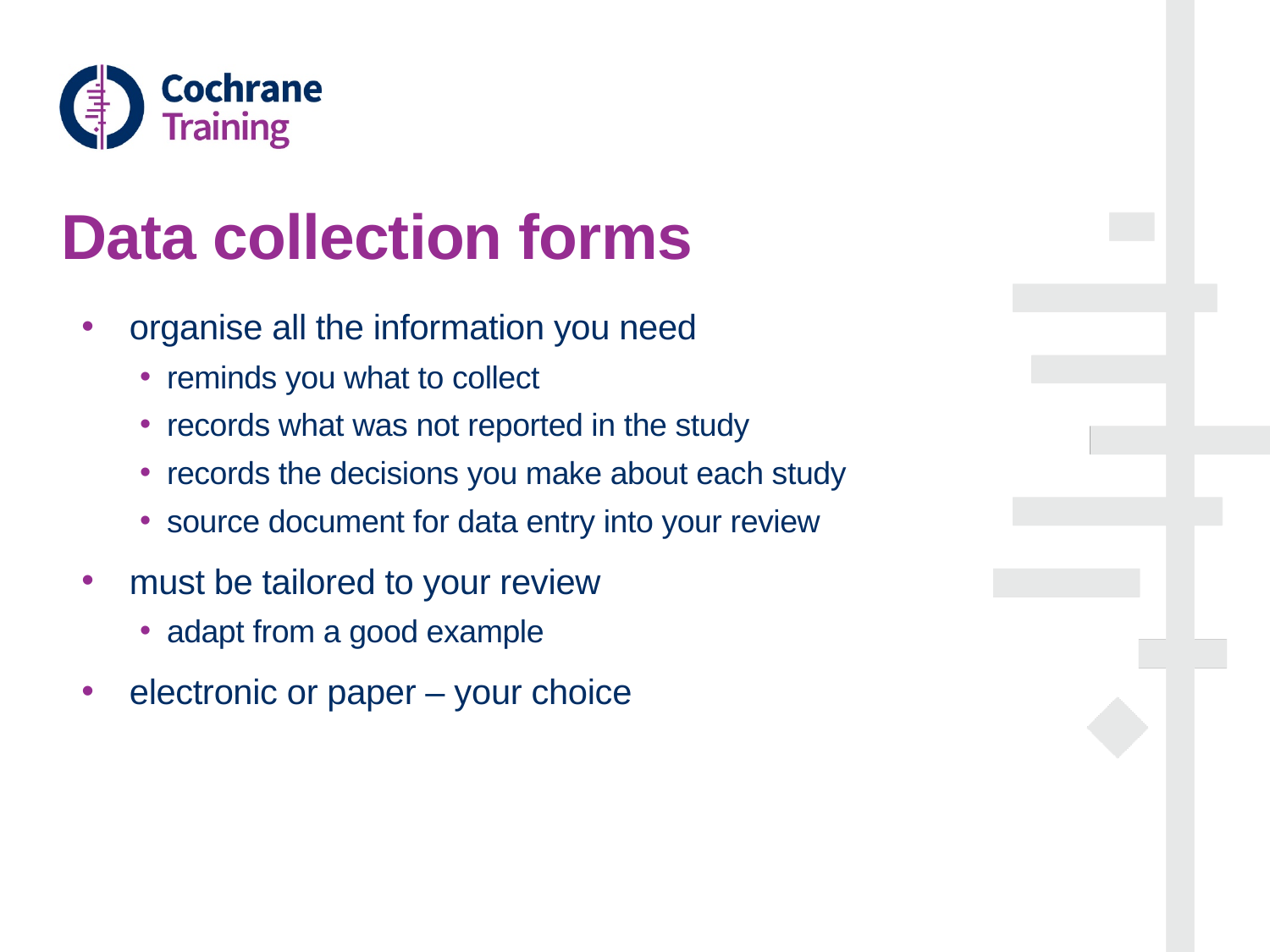

# Data collection forms
organise all the information you need
reminds you what to collect
records what was not reported in the study
records the decisions you make about each study
source document for data entry into your review
must be tailored to your review
adapt from a good example
electronic or paper – your choice